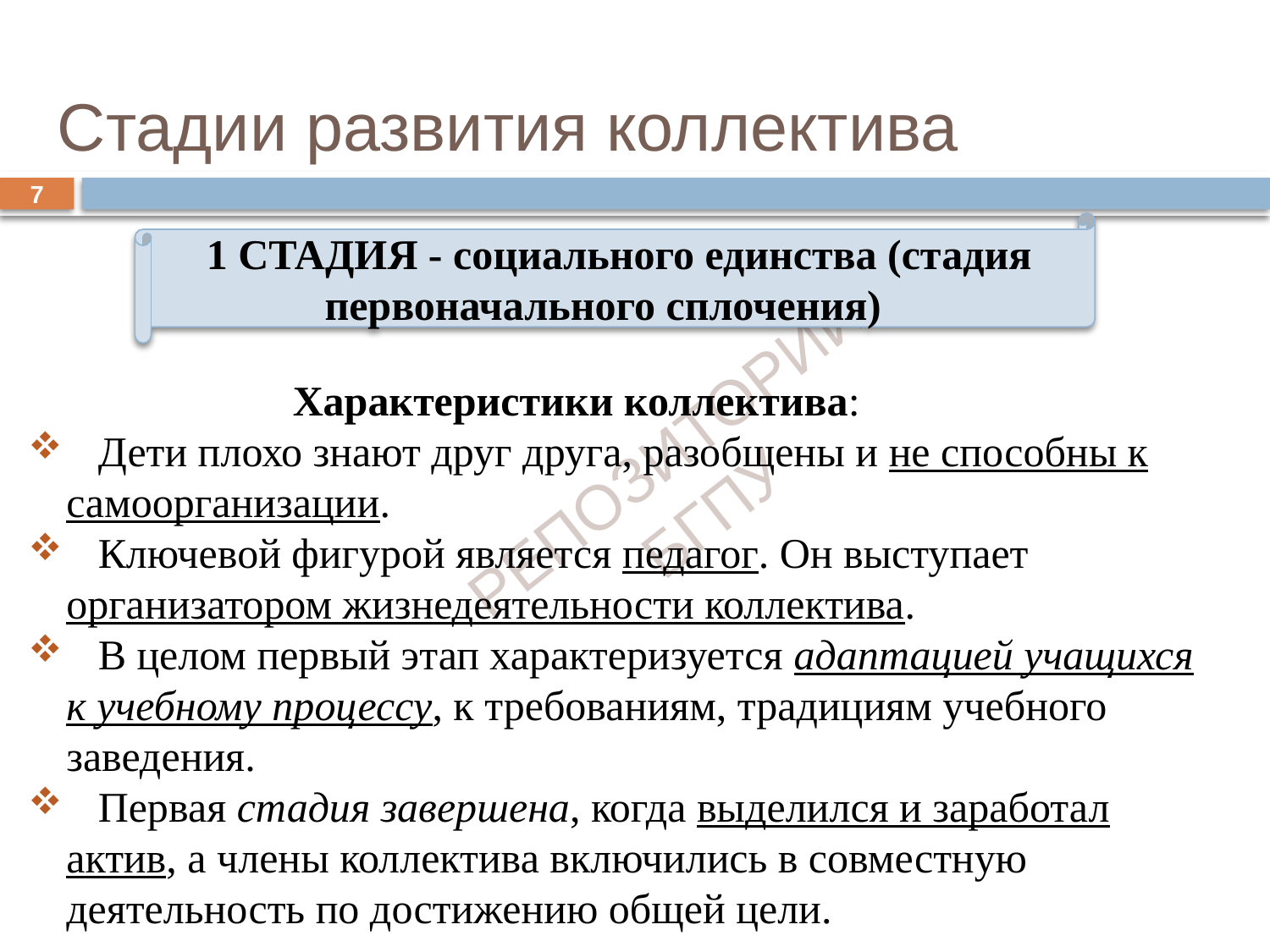

# Стадии развития коллектива
7
1 СТАДИЯ - социального единства (стадия первоначального сплочения)

                         Характеристики коллектива:
   Дети плохо знают друг друга, разобщены и не способны к самоорганизации.
   Ключевой фигурой является педагог. Он выступает организатором жизнедеятельности коллектива.
   В целом первый этап характеризуется адаптацией учащихся к учебному процессу, к требованиям, традициям учебного заведения.
   Первая стадия завершена, когда выделился и заработал актив, а члены коллектива включились в совместную деятельность по достижению общей цели.